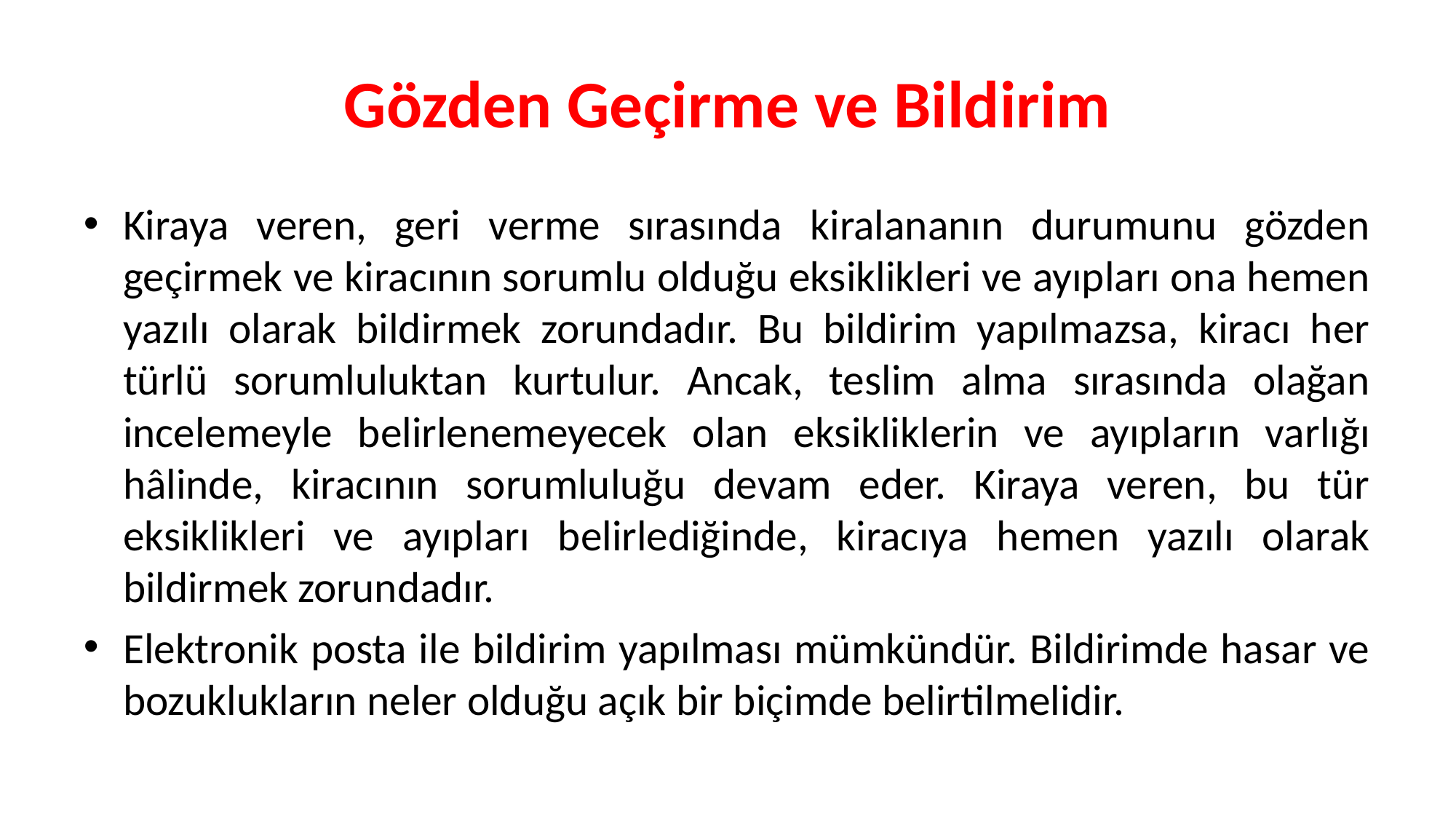

# Gözden Geçirme ve Bildirim
Kiraya veren, geri verme sırasında kiralananın durumunu gözden geçirmek ve kiracının sorumlu olduğu eksiklikleri ve ayıpları ona hemen yazılı olarak bildirmek zorundadır. Bu bildirim yapılmazsa, kiracı her türlü sorumluluktan kurtulur. Ancak, teslim alma sırasında olağan incelemeyle belirlenemeyecek olan eksikliklerin ve ayıpların varlığı hâlinde, kiracının sorumluluğu devam eder. Kiraya veren, bu tür eksiklikleri ve ayıpları belirlediğinde, kiracıya hemen yazılı olarak bildirmek zorundadır.
Elektronik posta ile bildirim yapılması mümkündür. Bildirimde hasar ve bozuklukların neler olduğu açık bir biçimde belirtilmelidir.